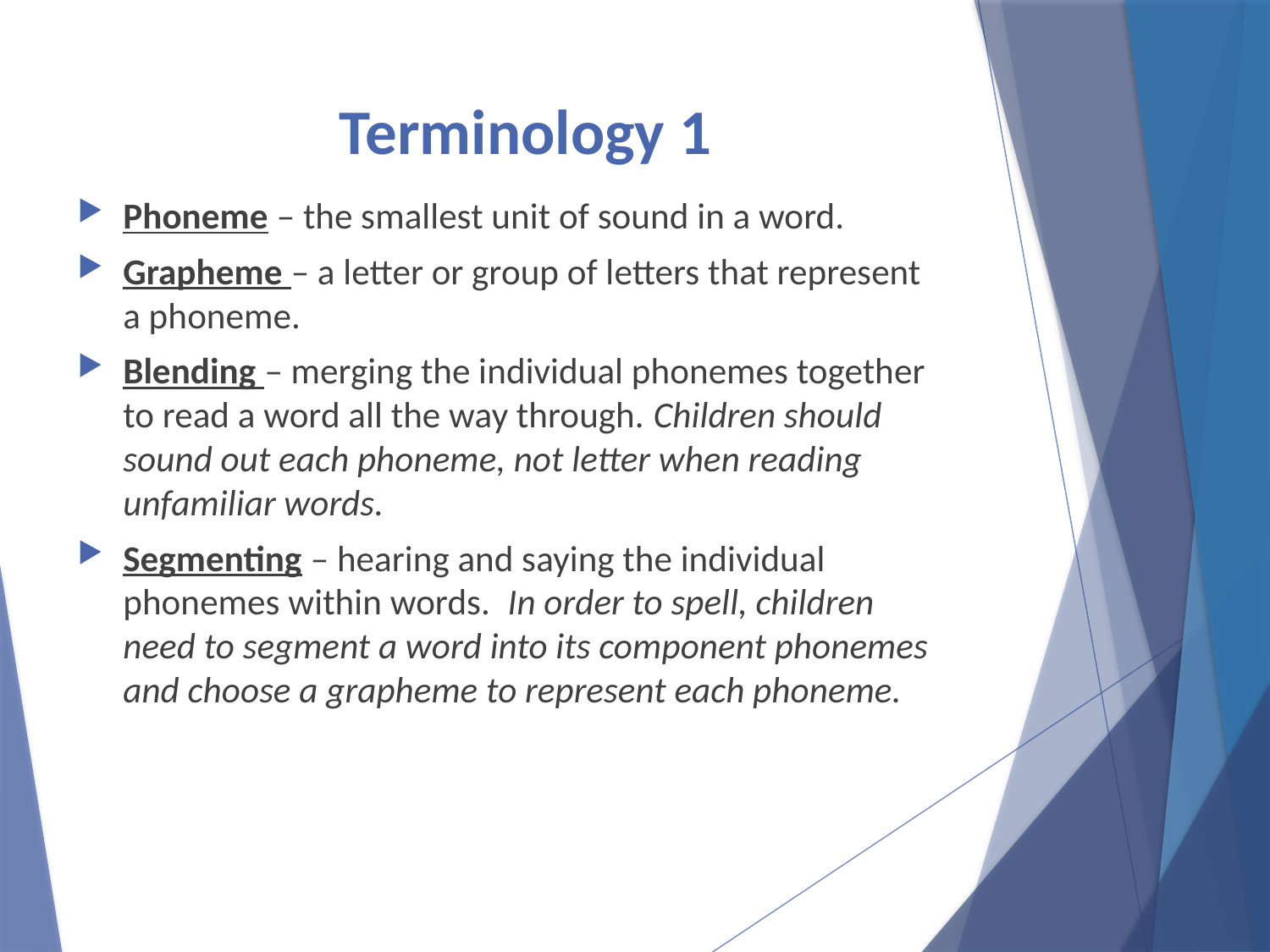

# Terminology 1
Phoneme – the smallest unit of sound in a word.
Grapheme – a letter or group of letters that represent a phoneme.
Blending – merging the individual phonemes together to read a word all the way through. Children should sound out each phoneme, not letter when reading unfamiliar words.
Segmenting – hearing and saying the individual phonemes within words.  In order to spell, children need to segment a word into its component phonemes and choose a grapheme to represent each phoneme.